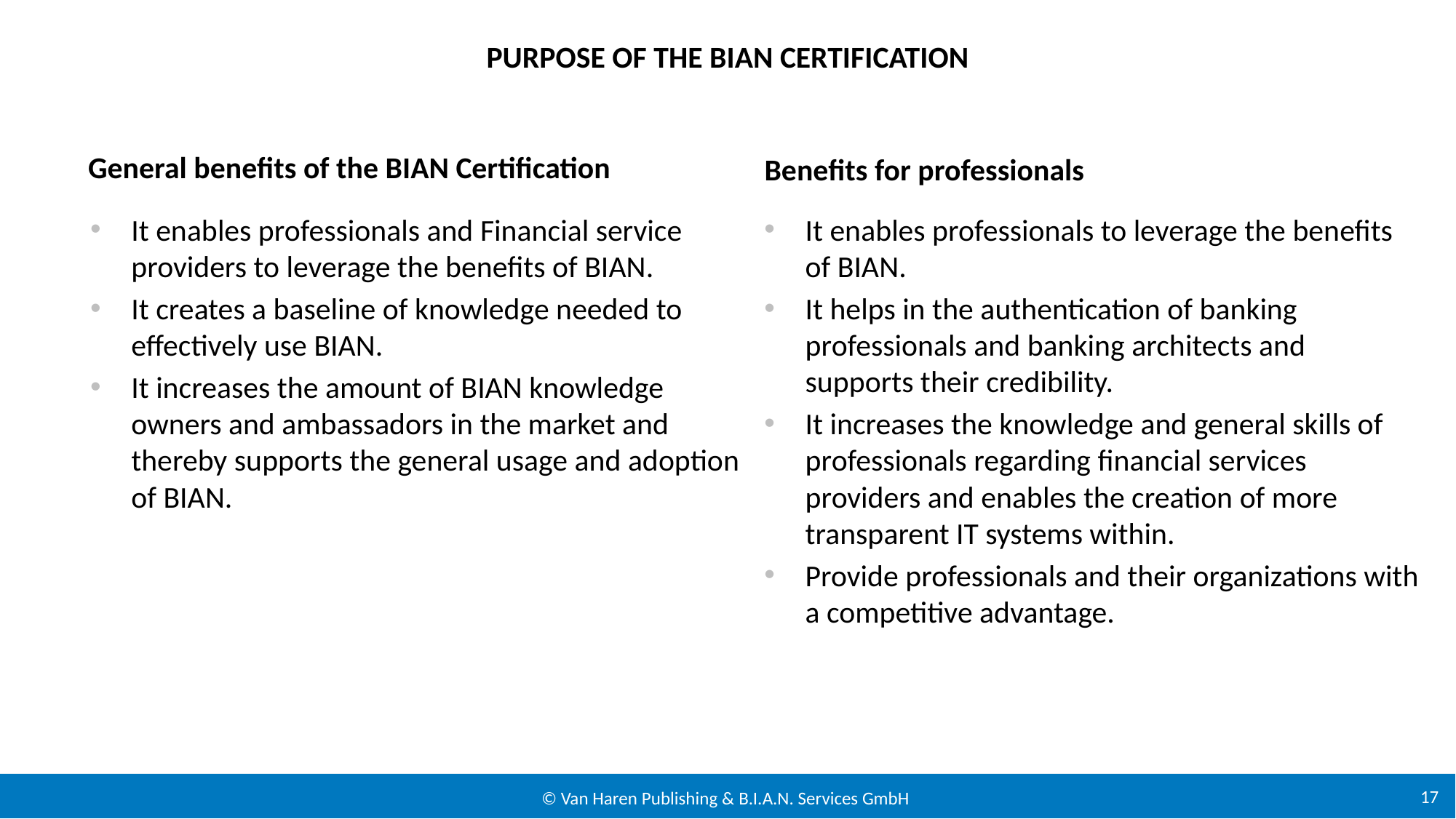

# PURPOSE OF THE BIAN CERTIFICATION
General benefits of the BIAN Certification
Benefits for professionals
It enables professionals and Financial service providers to leverage the benefits of BIAN.
It creates a baseline of knowledge needed to effectively use BIAN.
It increases the amount of BIAN knowledge owners and ambassadors in the market and thereby supports the general usage and adoption of BIAN.

It enables professionals to leverage the benefits of BIAN.
It helps in the authentication of banking professionals and banking architects and supports their credibility.
It increases the knowledge and general skills of professionals regarding financial services providers and enables the creation of more transparent IT systems within.
Provide professionals and their organizations with a competitive advantage.